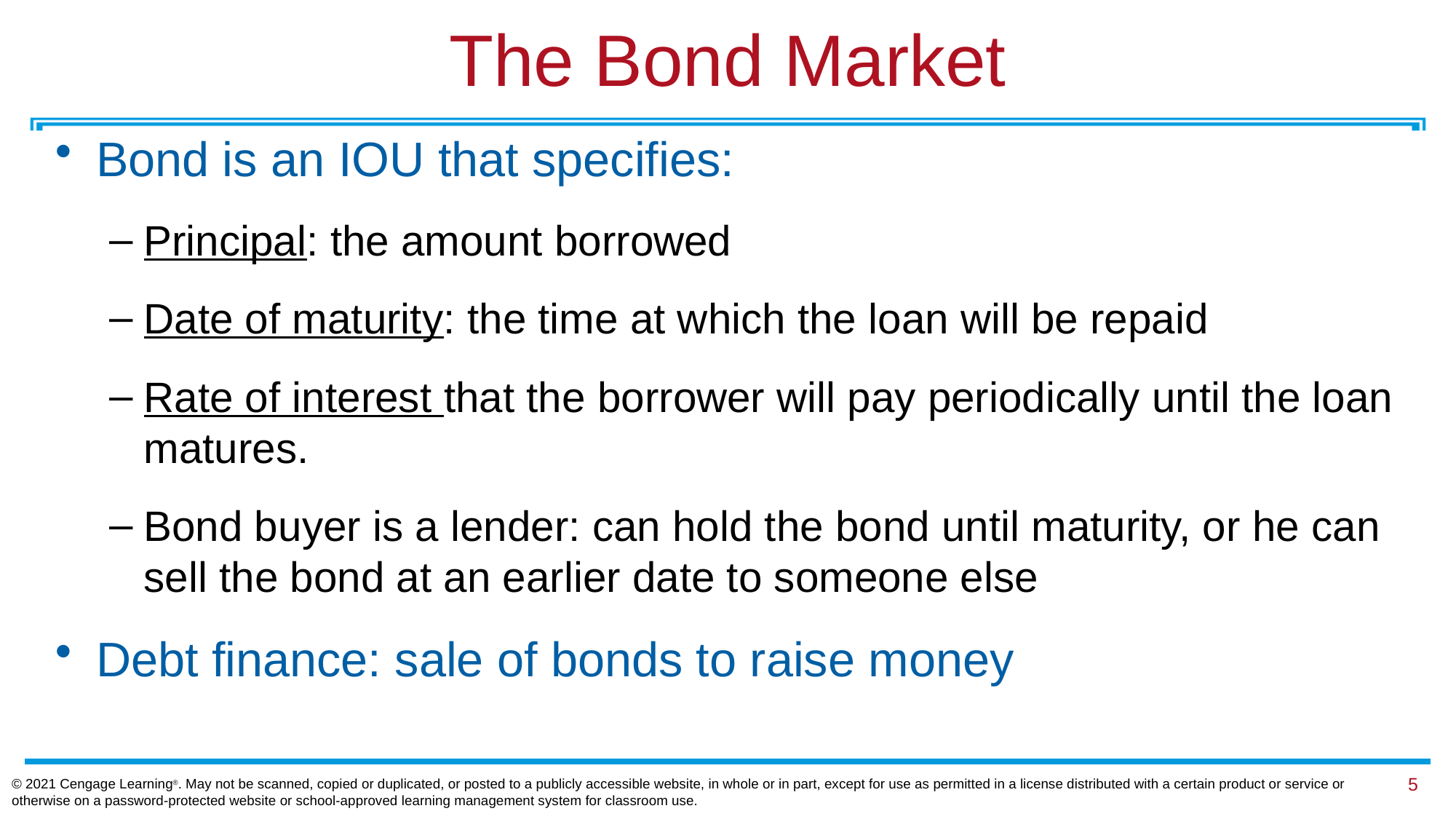

# The Bond Market
Bond is an IOU that specifies:
Principal: the amount borrowed
Date of maturity: the time at which the loan will be repaid
Rate of interest that the borrower will pay periodically until the loan matures.
Bond buyer is a lender: can hold the bond until maturity, or he can sell the bond at an earlier date to someone else
Debt finance: sale of bonds to raise money
© 2021 Cengage Learning®. May not be scanned, copied or duplicated, or posted to a publicly accessible website, in whole or in part, except for use as permitted in a license distributed with a certain product or service or otherwise on a password-protected website or school-approved learning management system for classroom use.
5